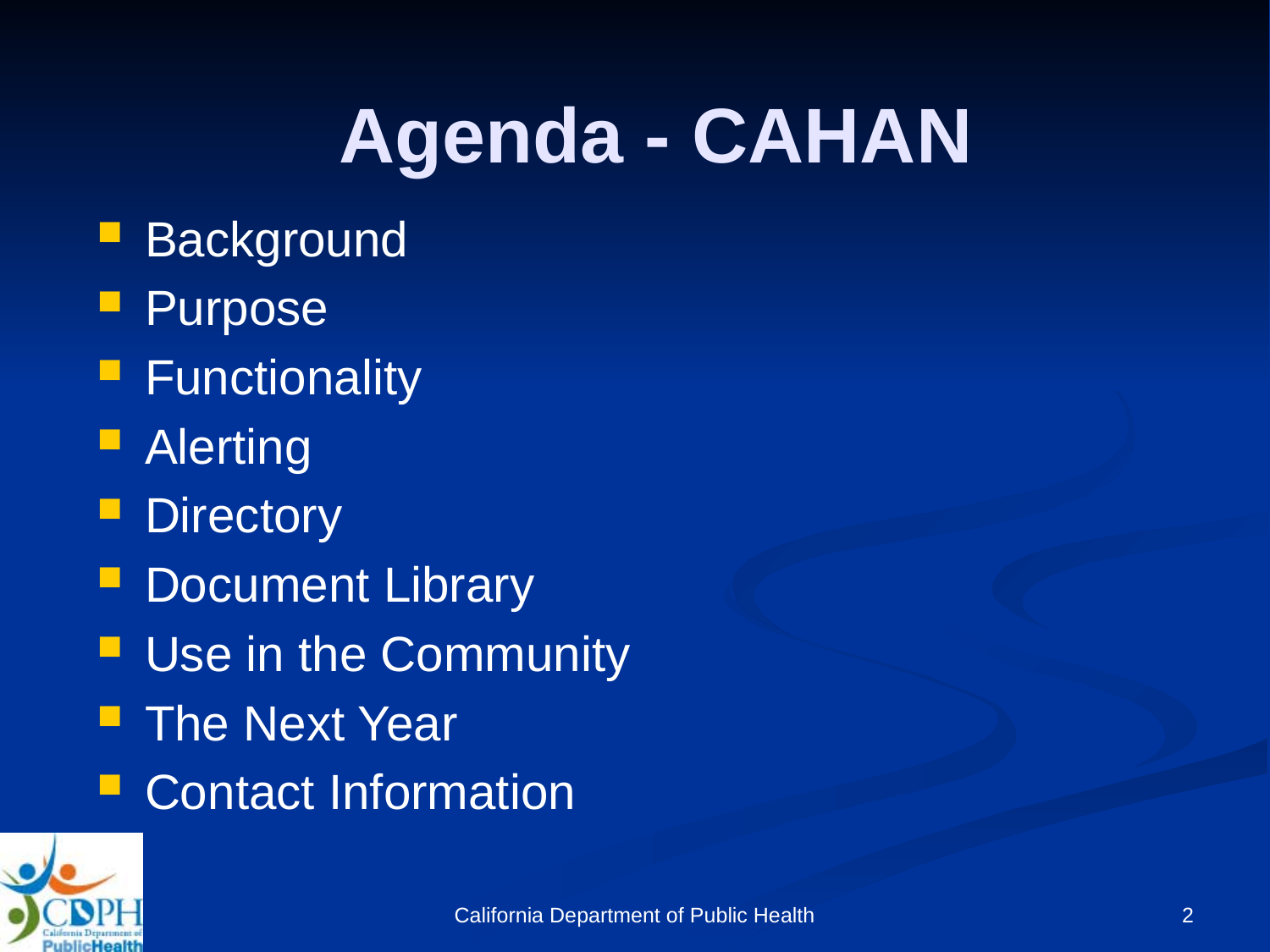

# Agenda - CAHAN
Background
Purpose
Functionality
Alerting
Directory
Document Library
Use in the Community
The Next Year
Contact Information
California Department of Public Health
2